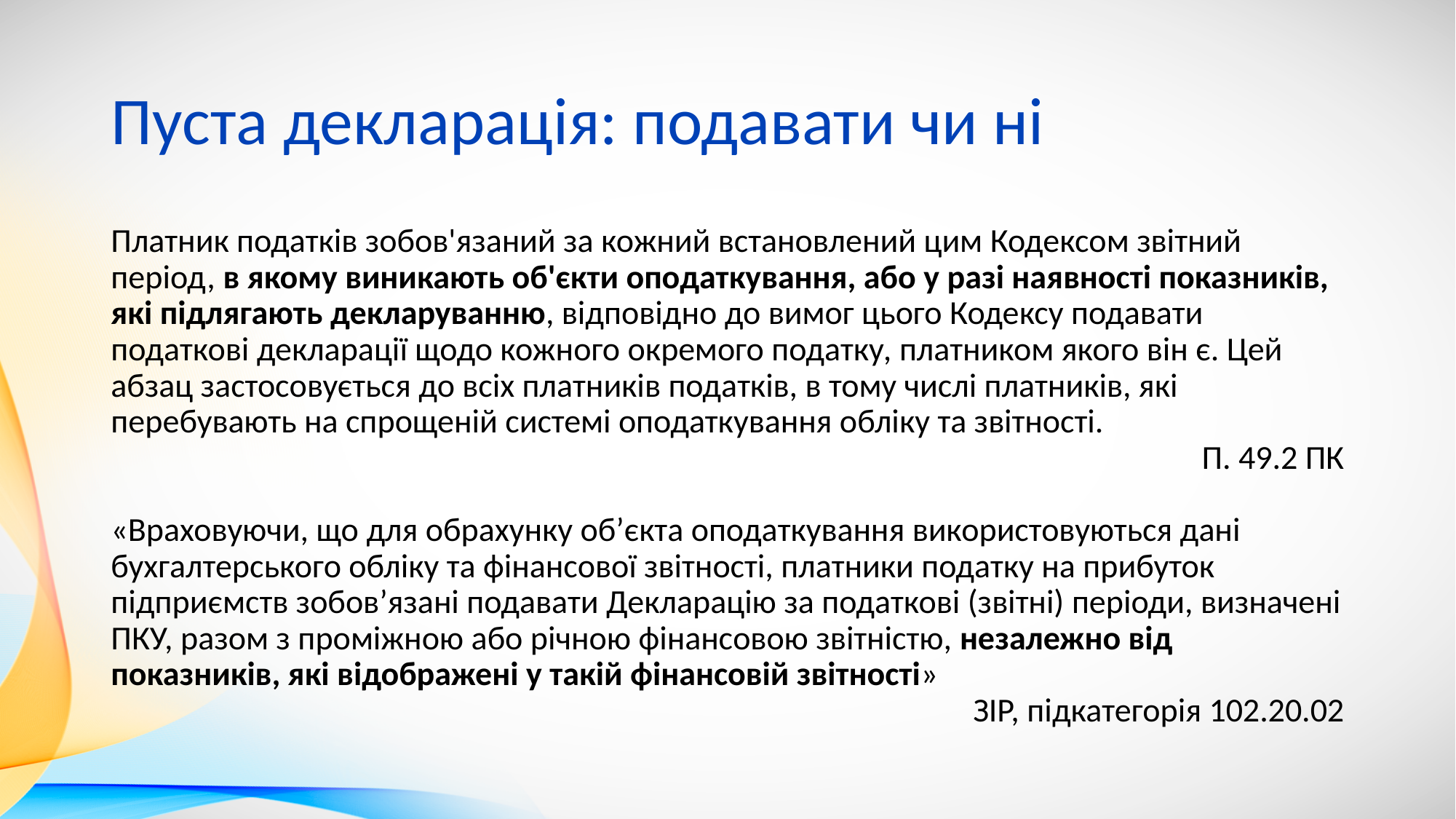

# Пуста декларація: подавати чи ні
Платник податків зобов'язаний за кожний встановлений цим Кодексом звітний період, в якому виникають об'єкти оподаткування, або у разі наявності показників, які підлягають декларуванню, відповідно до вимог цього Кодексу подавати податкові декларації щодо кожного окремого податку, платником якого він є. Цей абзац застосовується до всіх платників податків, в тому числі платників, які перебувають на спрощеній системі оподаткування обліку та звітності.
П. 49.2 ПК

«Враховуючи, що для обрахунку об’єкта оподаткування використовуються дані бухгалтерського обліку та фінансової звітності, платники податку на прибуток підприємств зобов’язані подавати Декларацію за податкові (звітні) періоди, визначені ПКУ, разом з проміжною або річною фінансовою звітністю, незалежно від показників, які відображені у такій фінансовій звітності»
ЗІР, підкатегорія 102.20.02